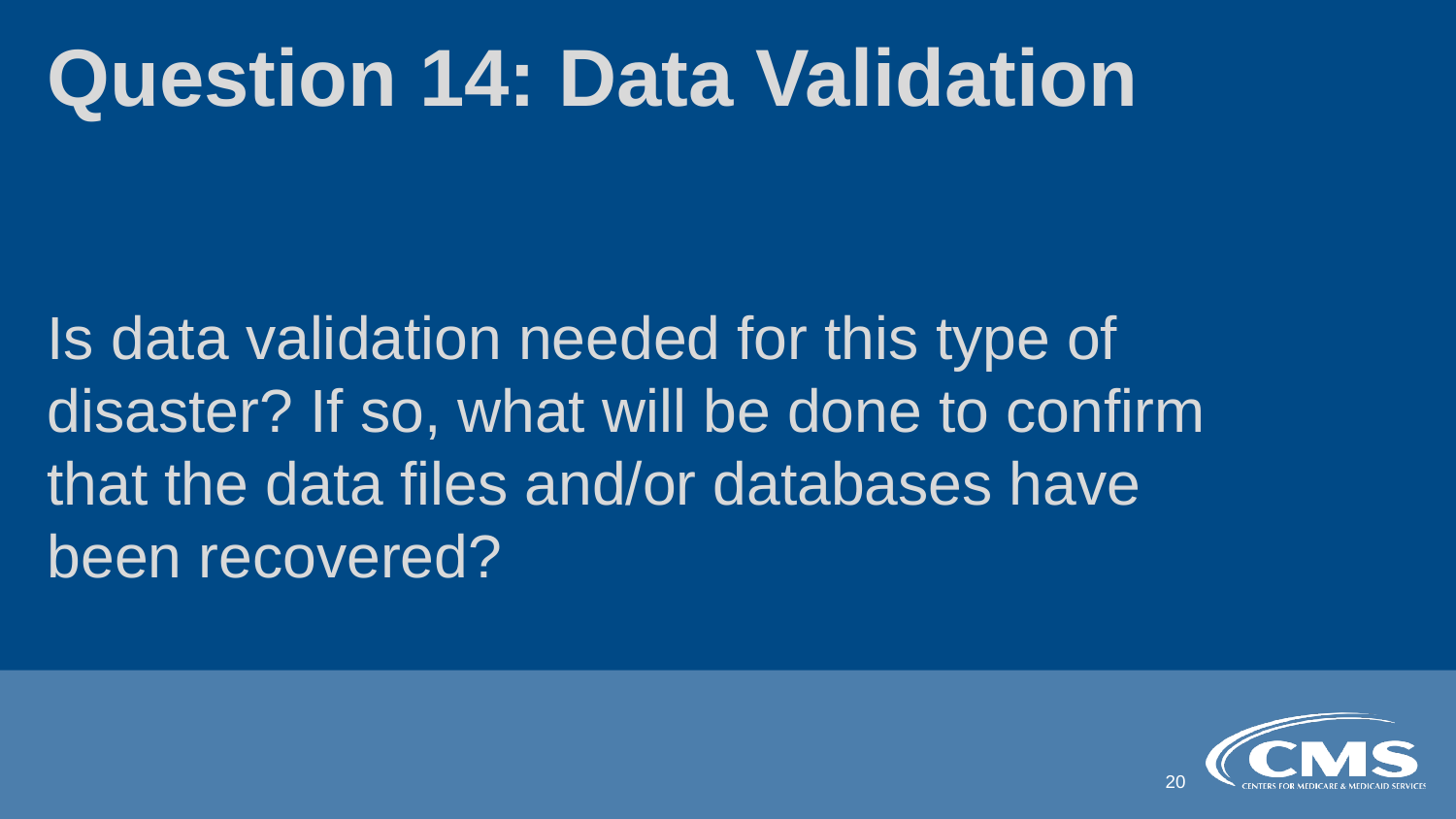

Question 14: Data Validation
Is data validation needed for this type of disaster? If so, what will be done to confirm that the data files and/or databases have been recovered?
20